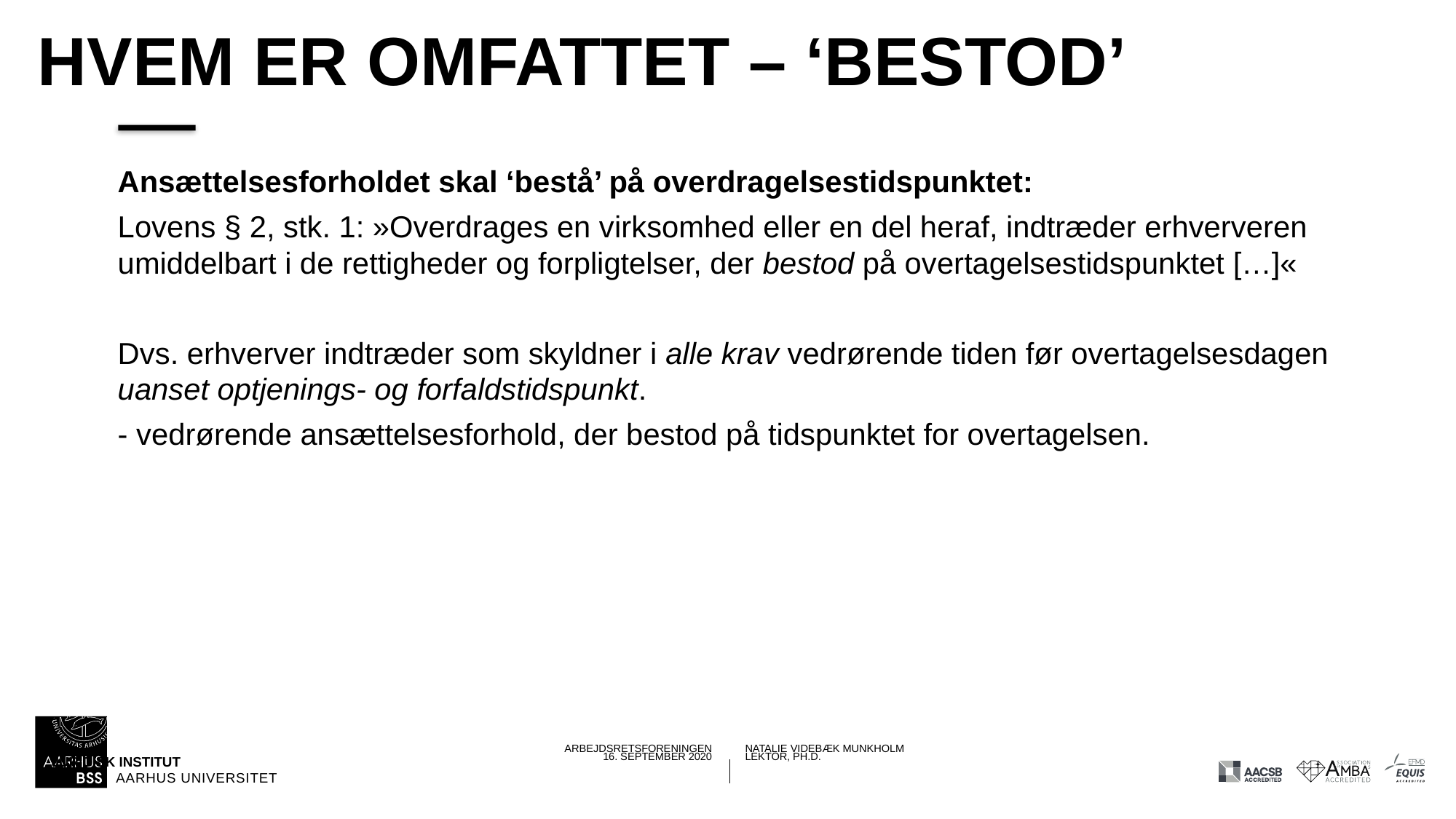

# Hvem er omfattet – ‘bestod’
Ansættelsesforholdet skal ‘bestå’ på overdragelsestidspunktet:
Lovens § 2, stk. 1: »Overdrages en virksomhed eller en del heraf, indtræder erhververen umiddelbart i de rettigheder og forpligtelser, der bestod på overtagelsestidspunktet […]«

Dvs. erhverver indtræder som skyldner i alle krav vedrørende tiden før overtagelsesdagen uanset optjenings- og forfaldstidspunkt.
- vedrørende ansættelsesforhold, der bestod på tidspunktet for overtagelsen.

15.09.202016-09-2020